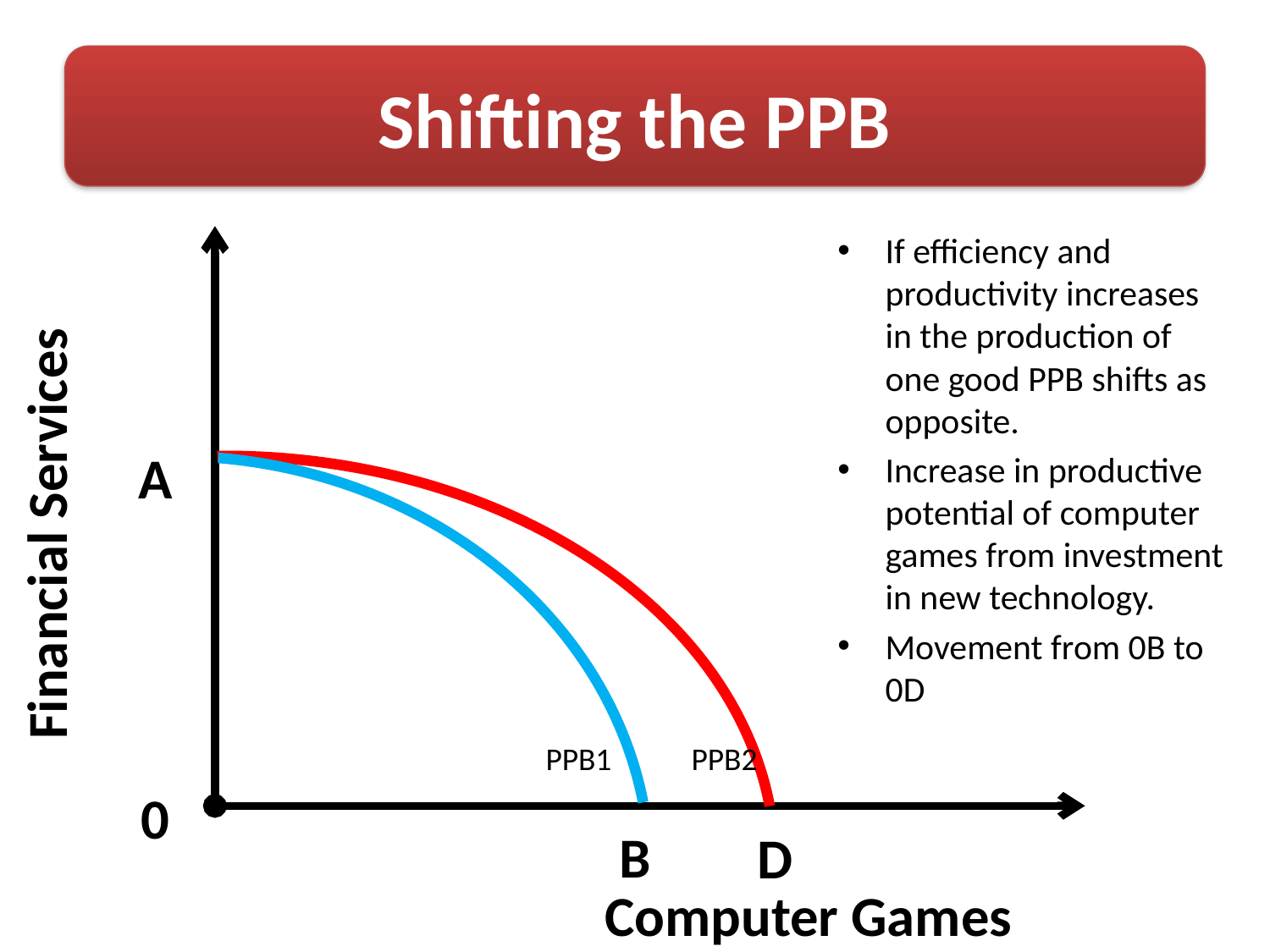

# Shifting the PPB

If efficiency and productivity increases in the production of one good PPB shifts as opposite.
Increase in productive potential of computer games from investment in new technology.
Movement from 0B to 0D
Financial Services
A

PPB1
PPB2
0
B
D
Computer Games